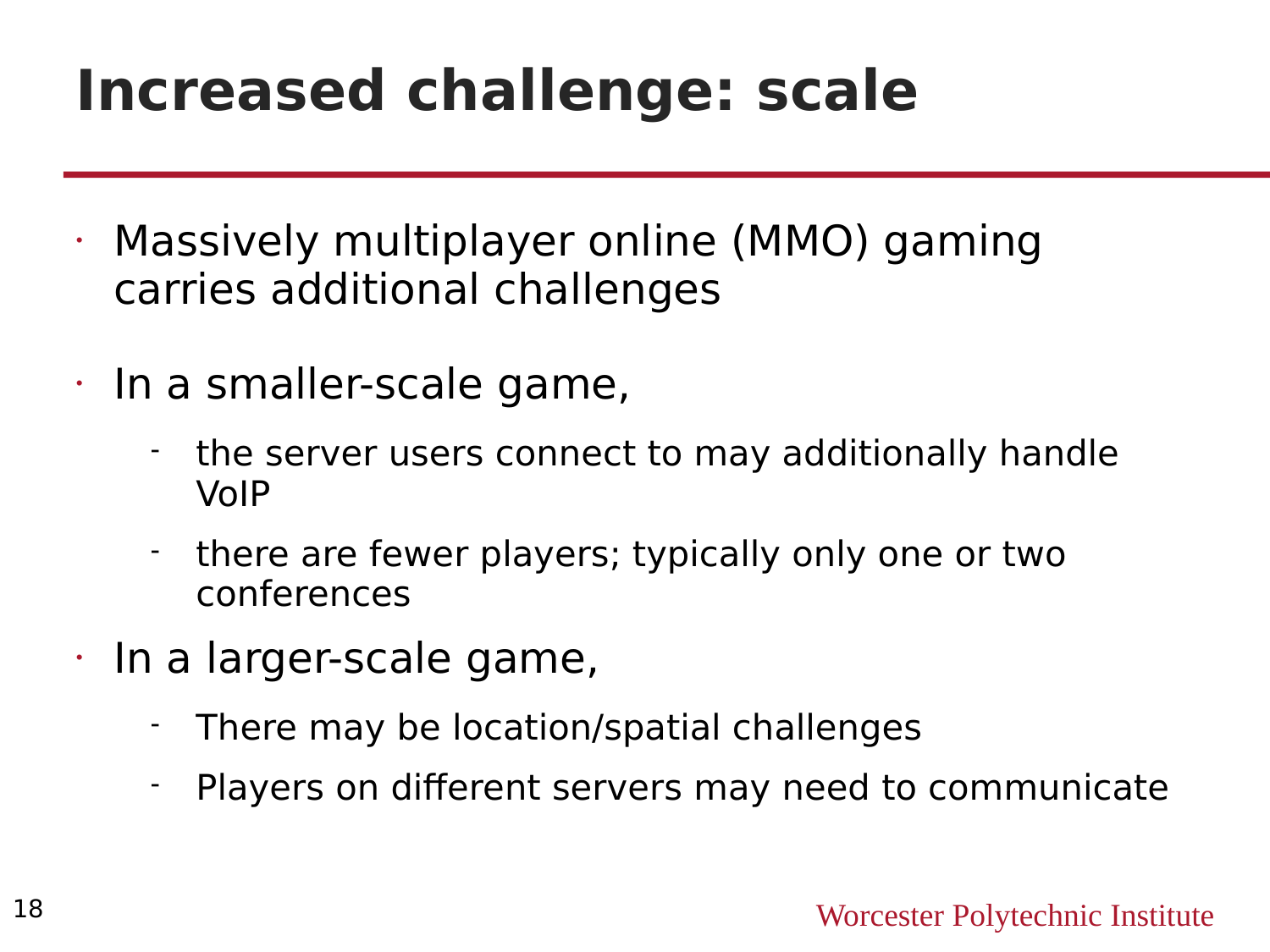

Increased challenge: scale
Massively multiplayer online (MMO) gaming carries additional challenges
In a smaller-scale game,
the server users connect to may additionally handle VoIP
there are fewer players; typically only one or two conferences
In a larger-scale game,
There may be location/spatial challenges
Players on different servers may need to communicate
18